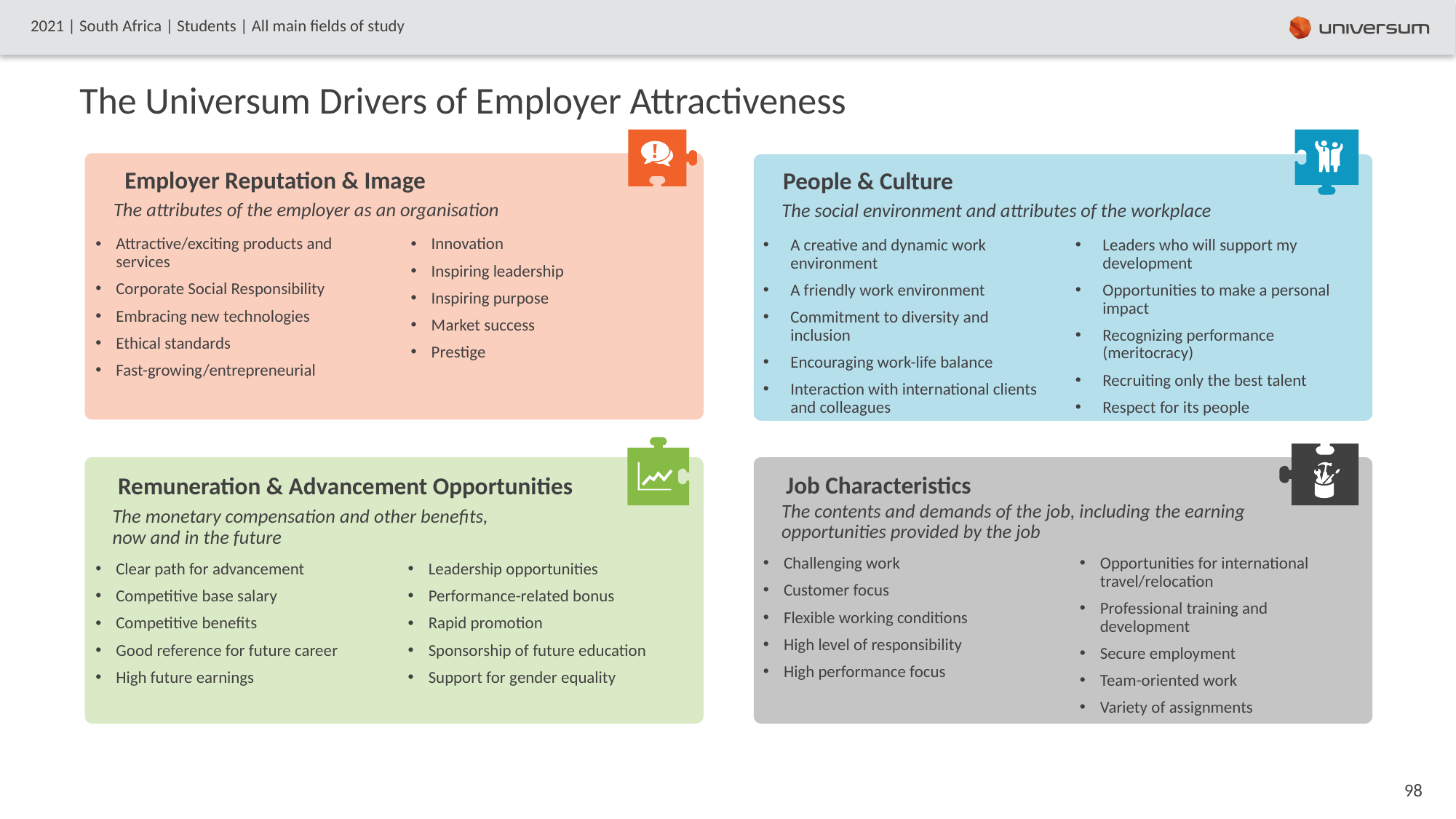

2021 | South Africa | Students | All main fields of study

# The Universum Drivers of Employer Attractiveness

Employer Reputation & Image
People & Culture
The attributes of the employer as an organisation
The social environment and attributes of the workplace
Attractive/exciting products and services
Corporate Social Responsibility
Embracing new technologies
Ethical standards
Fast-growing/entrepreneurial
Innovation
Inspiring leadership
Inspiring purpose
Market success
Prestige
A creative and dynamic work environment
A friendly work environment
Commitment to diversity and inclusion
Encouraging work-life balance
Interaction with international clients and colleagues
Leaders who will support my development
Opportunities to make a personal impact
Recognizing performance (meritocracy)
Recruiting only the best talent
Respect for its people

Job Characteristics
Remuneration & Advancement Opportunities
The contents and demands of the job, including the earning
opportunities provided by the job
The monetary compensation and other benefits,
now and in the future
Challenging work
Customer focus
Flexible working conditions
High level of responsibility
High performance focus

Opportunities for international travel/relocation
Professional training and development
Secure employment
Team-oriented work
Variety of assignments
Clear path for advancement
Competitive base salary
Competitive benefits
Good reference for future career
High future earnings

Leadership opportunities
Performance-related bonus
Rapid promotion
Sponsorship of future education
Support for gender equality